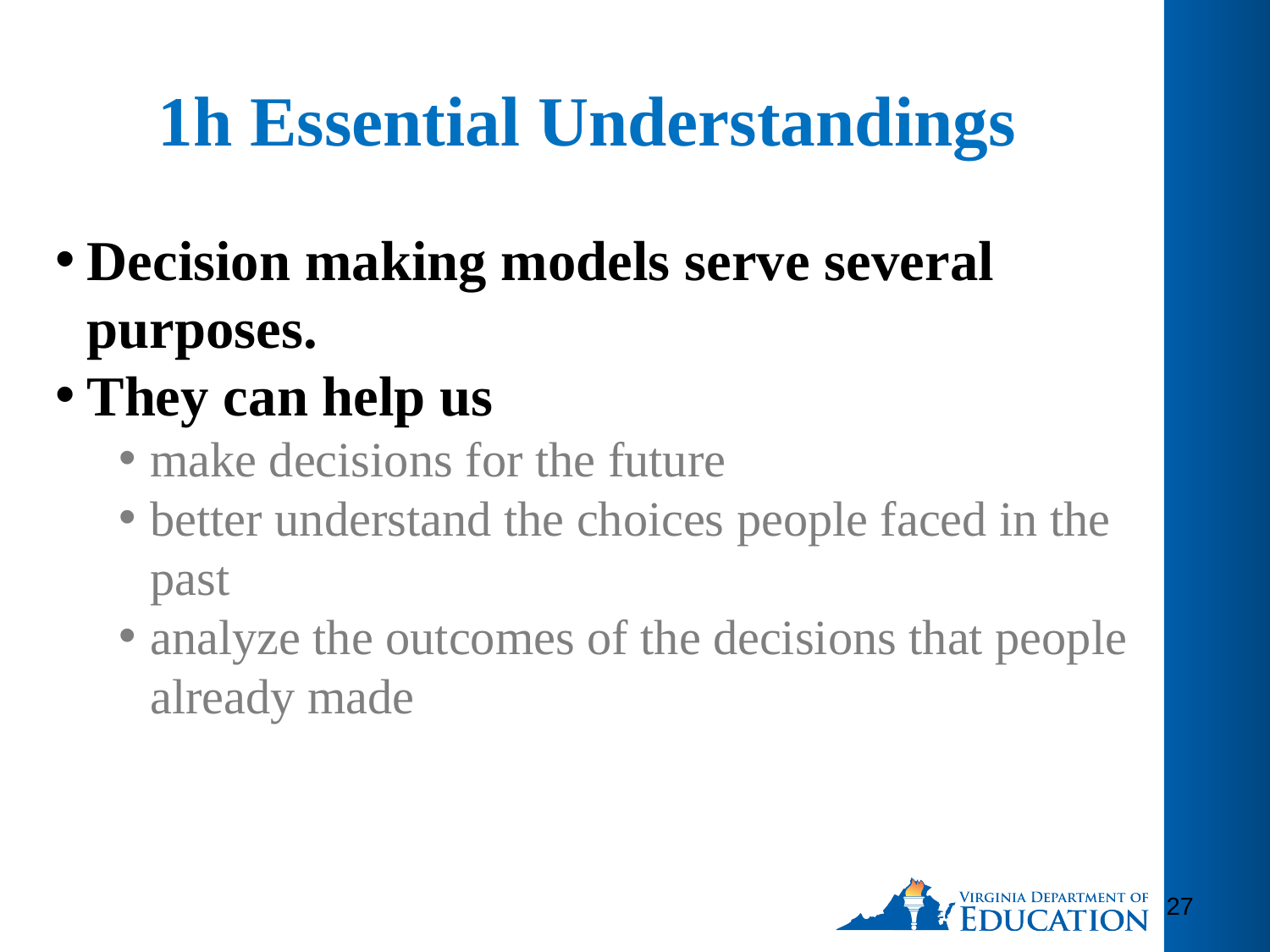

# 1h Essential Understandings
Decision making models serve several purposes.
They can help us
make decisions for the future
better understand the choices people faced in the past
analyze the outcomes of the decisions that people already made
27